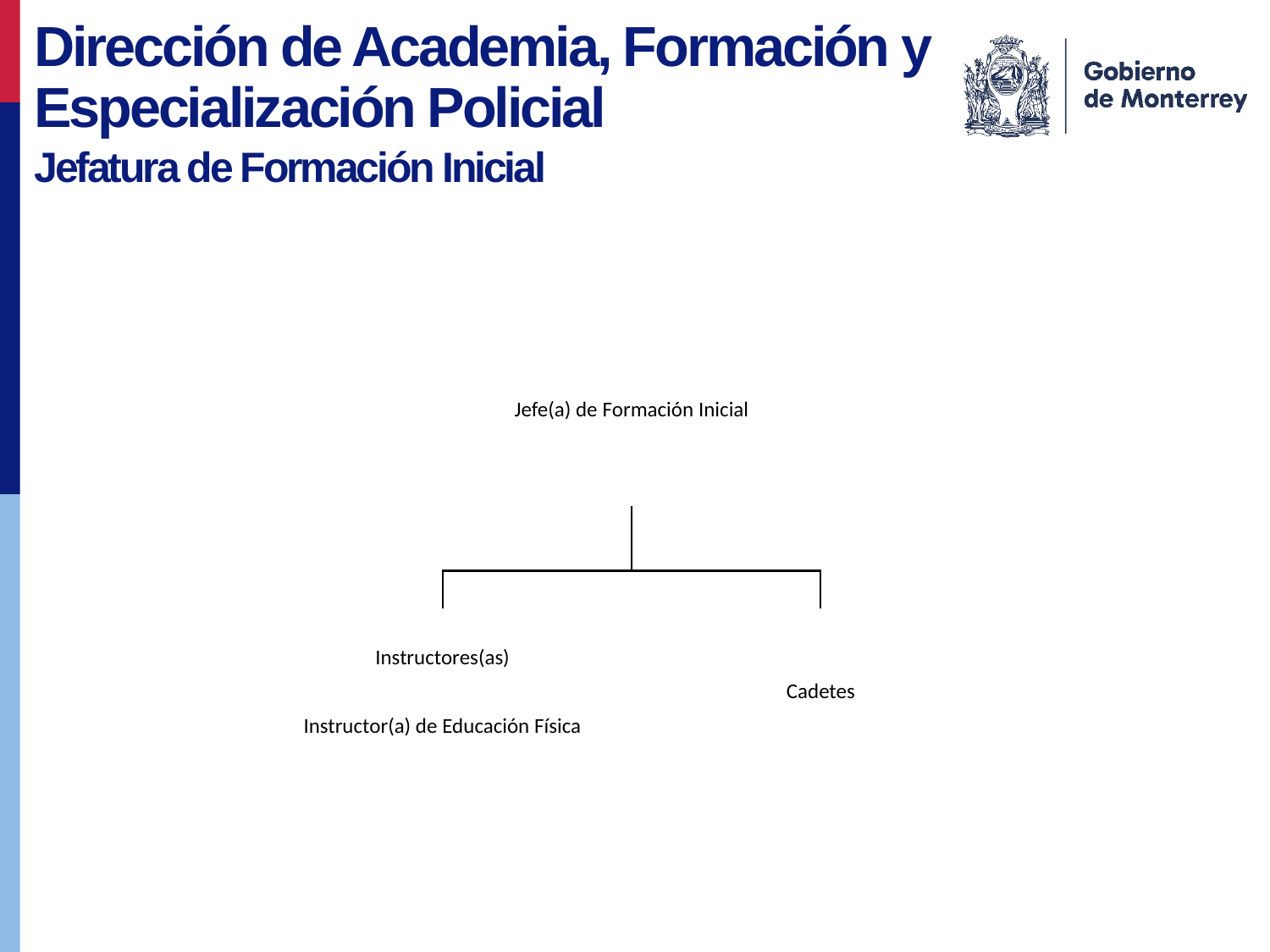

Dirección de Academia, Formación y Especialización Policial
Jefatura de Formación Inicial
Jefe(a) de Formación Inicial
Instructores(as)

Instructor(a) de Educación Física
Cadetes